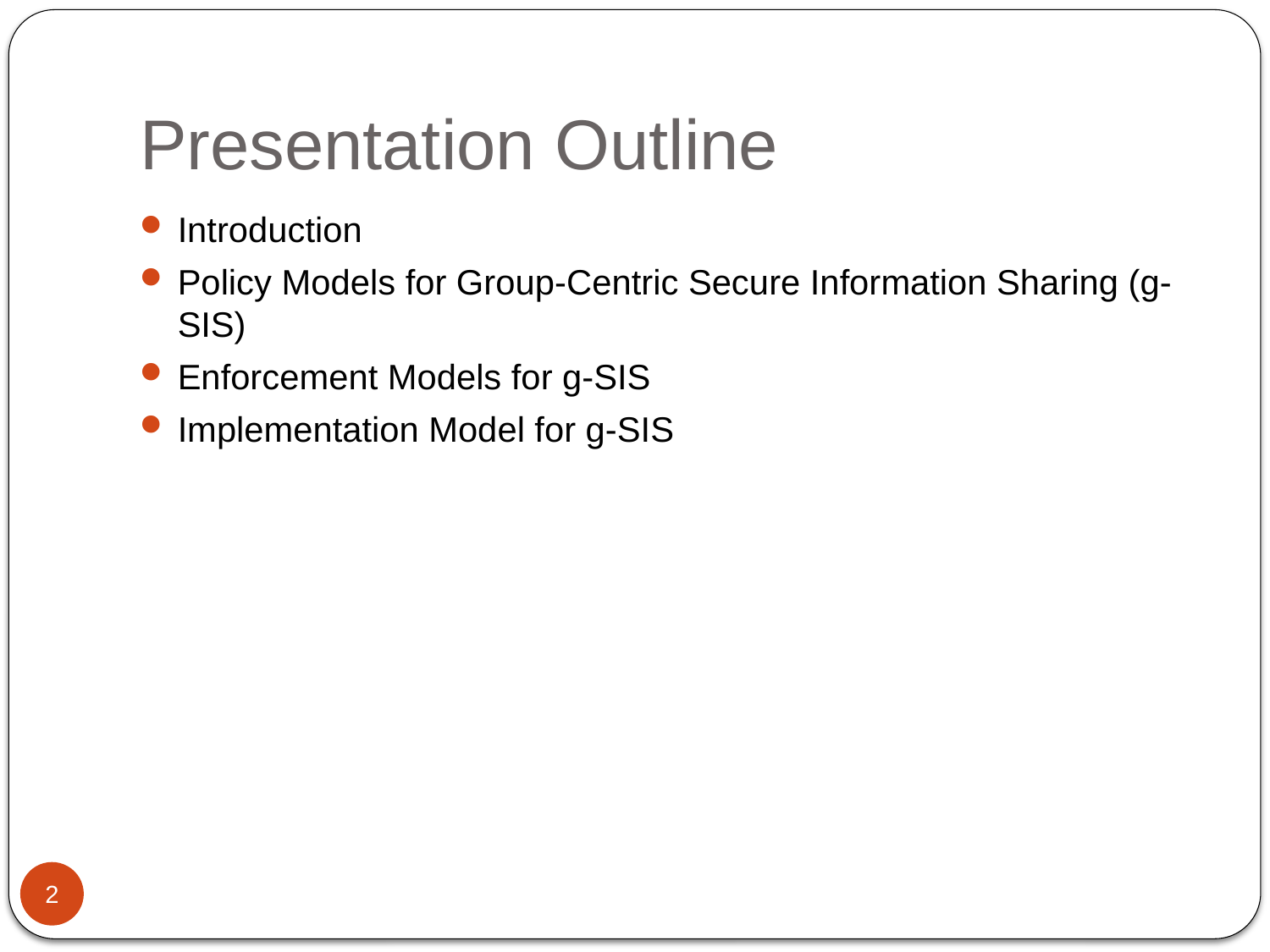

# Presentation Outline
Introduction
Policy Models for Group-Centric Secure Information Sharing (g-SIS)
Enforcement Models for g-SIS
Implementation Model for g-SIS
2